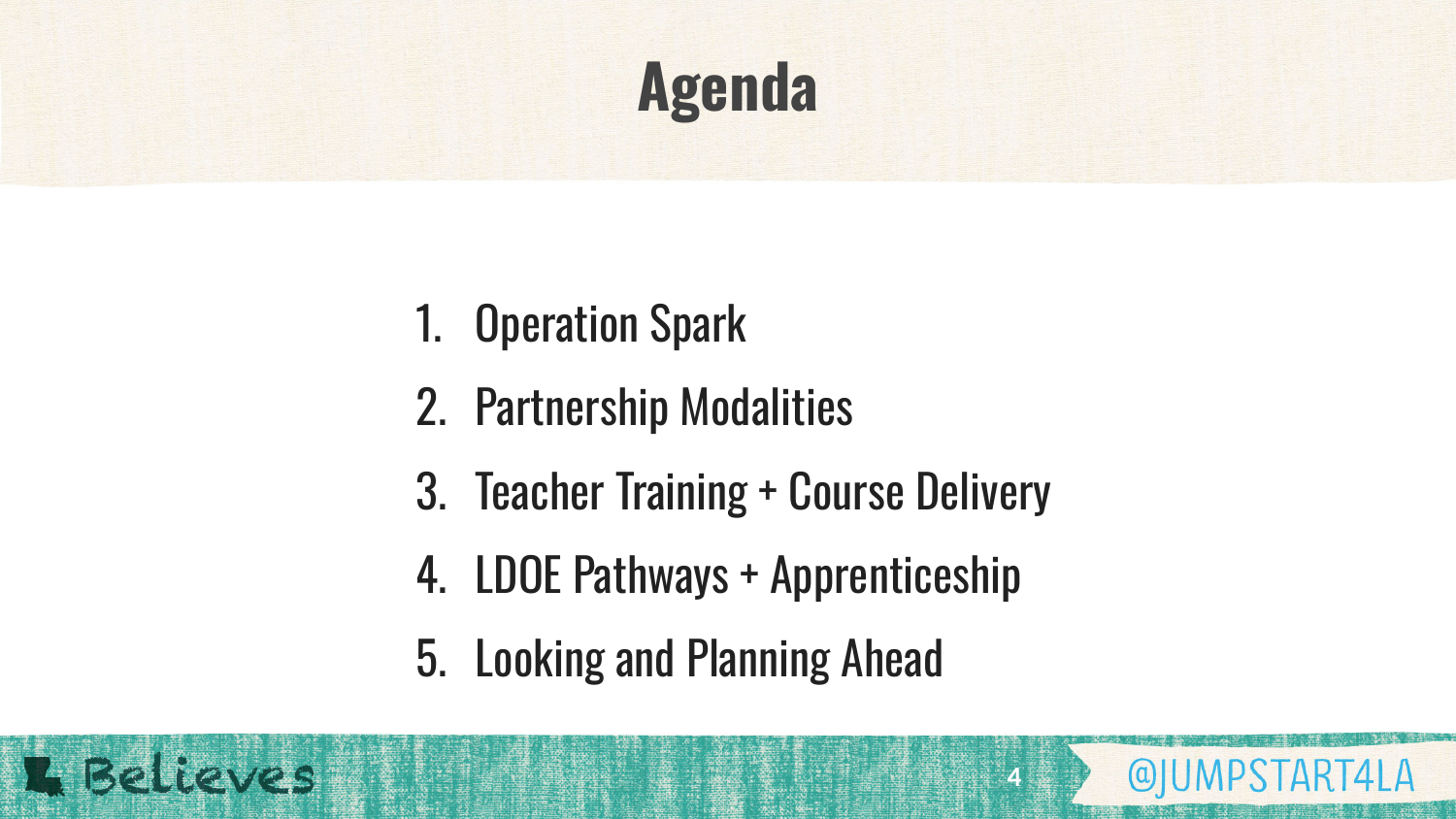

# Agenda
Operation Spark
Partnership Modalities
Teacher Training + Course Delivery
LDOE Pathways + Apprenticeship
Looking and Planning Ahead